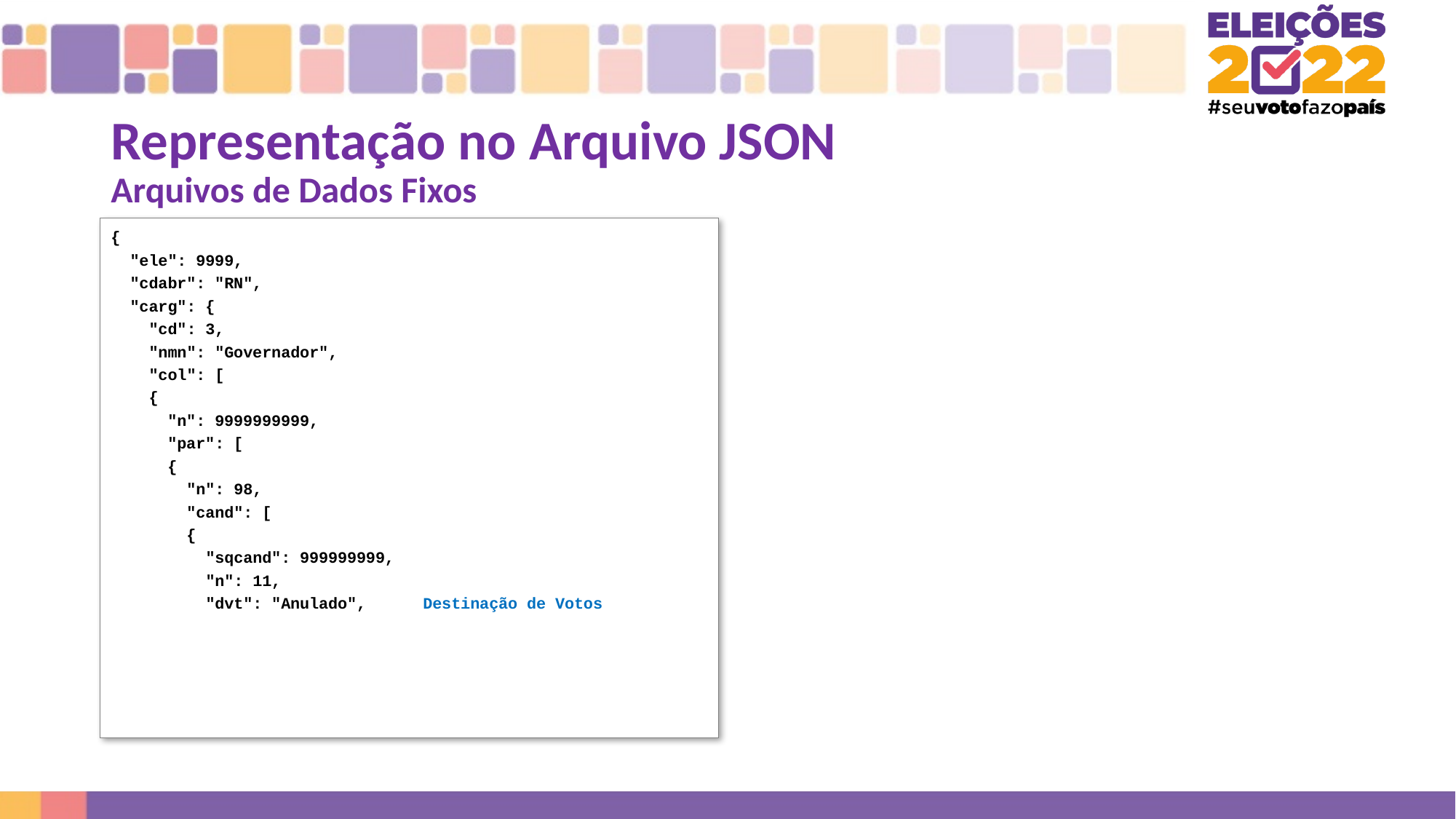

# Representação no Arquivo JSON Arquivos de Dados Fixos
{
  "ele": 9999,
  "cdabr": "RN",
  "carg": {
    "cd": 3,
    "nmn": "Governador",
    "col": [
    {
      "n": 9999999999,
      "par": [
      {
        "n": 98,
        "cand": [
        {
          "sqcand": 999999999,
          "n": 11,
          "dvt": "Anulado",      Destinação de Votos